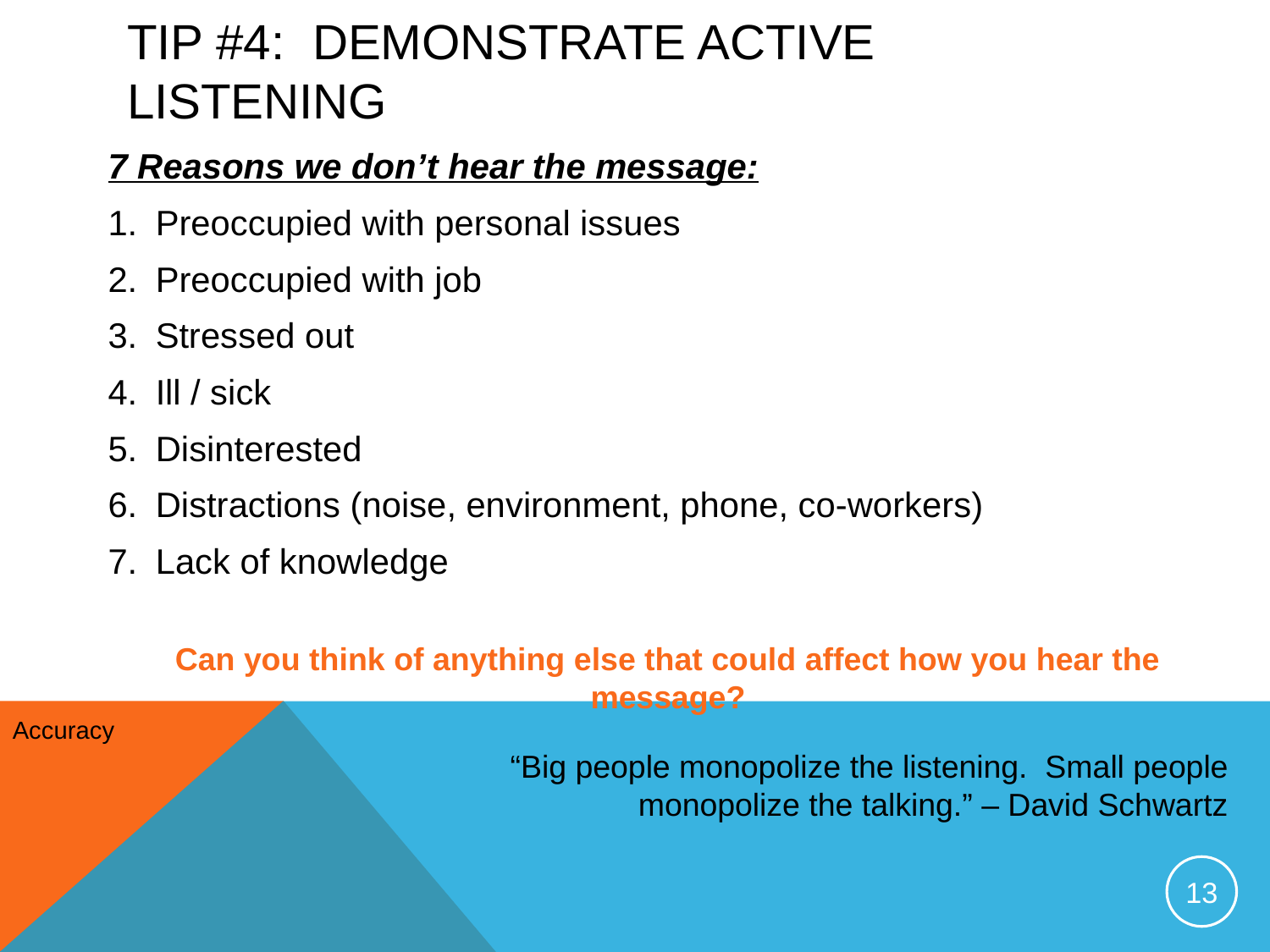

# Tip #4:  Demonstrate Active listening
7 Reasons we don’t hear the message:
Preoccupied with personal issues
Preoccupied with job
Stressed out
Ill / sick
Disinterested
Distractions (noise, environment, phone, co-workers)
Lack of knowledge

Can you think of anything else that could affect how you hear the message?
Accuracy
“Big people monopolize the listening.  Small people monopolize the talking.” – David Schwartz

13